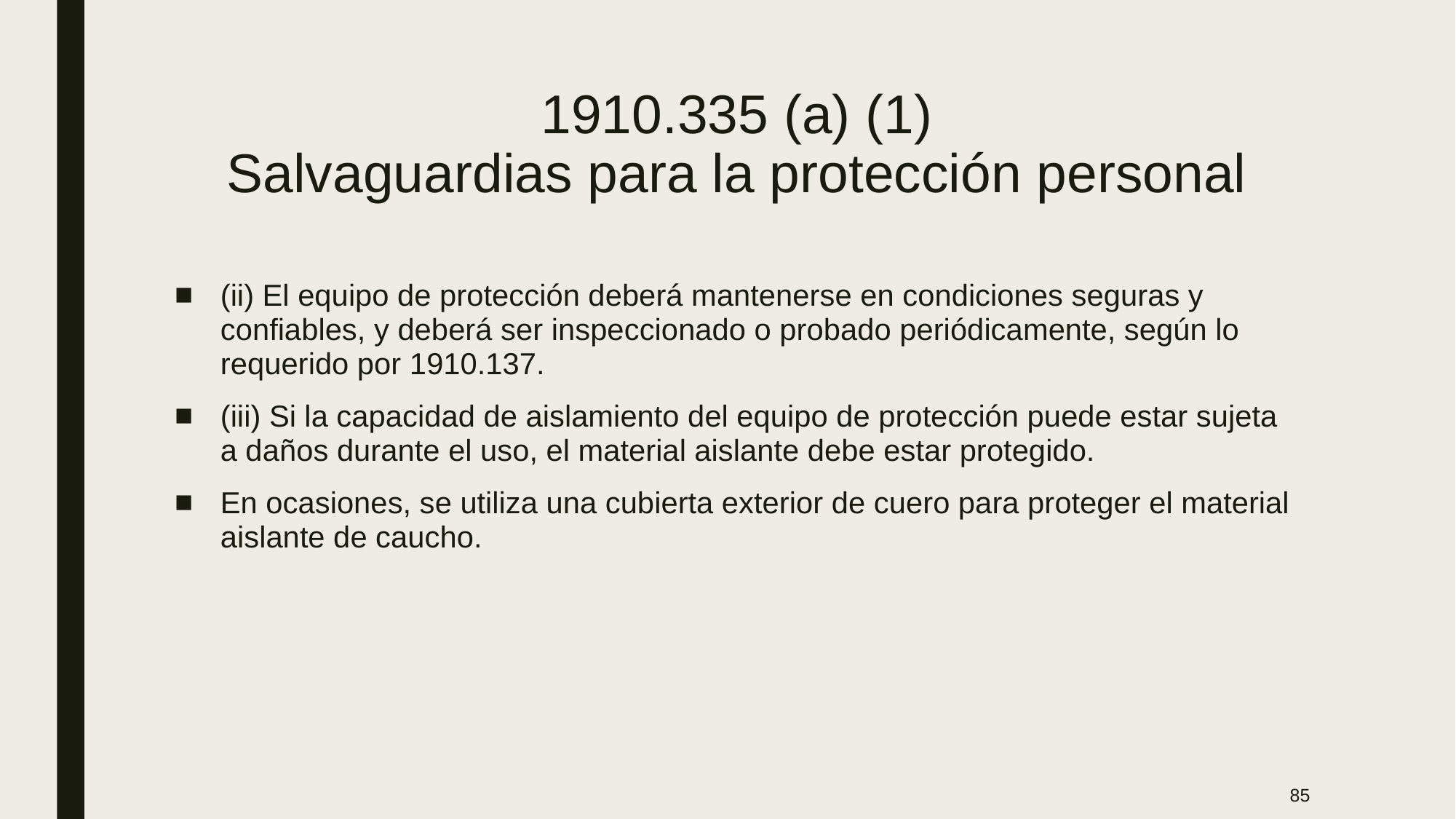

# 1910.335 (a) (1) Salvaguardias para la protección personal
(ii) El equipo de protección deberá mantenerse en condiciones seguras y confiables, y deberá ser inspeccionado o probado periódicamente, según lo requerido por 1910.137.
(iii) Si la capacidad de aislamiento del equipo de protección puede estar sujeta a daños durante el uso, el material aislante debe estar protegido.
En ocasiones, se utiliza una cubierta exterior de cuero para proteger el material aislante de caucho.
85